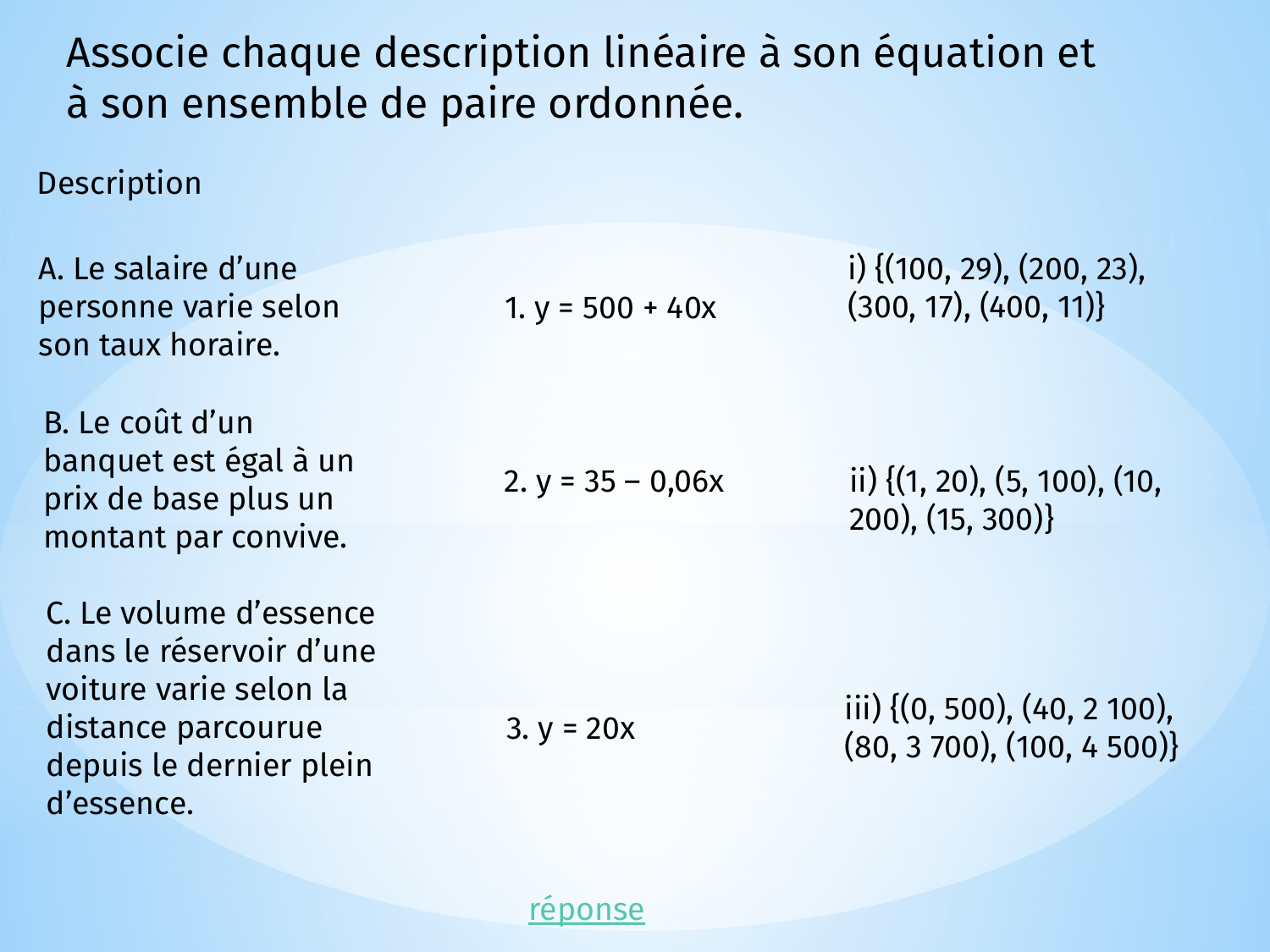

Associe chaque description linéaire à son équation et
à son ensemble de paire ordonnée.
Description
A. Le salaire d’une personne varie selon son taux horaire.
i) {(100, 29), (200, 23), (300, 17), (400, 11)}
1. y = 500 + 40x
B. Le coût d’un banquet est égal à un prix de base plus un montant par convive.
2. y = 35 – 0,06x
ii) {(1, 20), (5, 100), (10, 200), (15, 300)}
C. Le volume d’essence dans le réservoir d’une voiture varie selon la distance parcourue depuis le dernier plein d’essence.
iii) {(0, 500), (40, 2 100), (80, 3 700), (100, 4 500)}
3. y = 20x
réponse